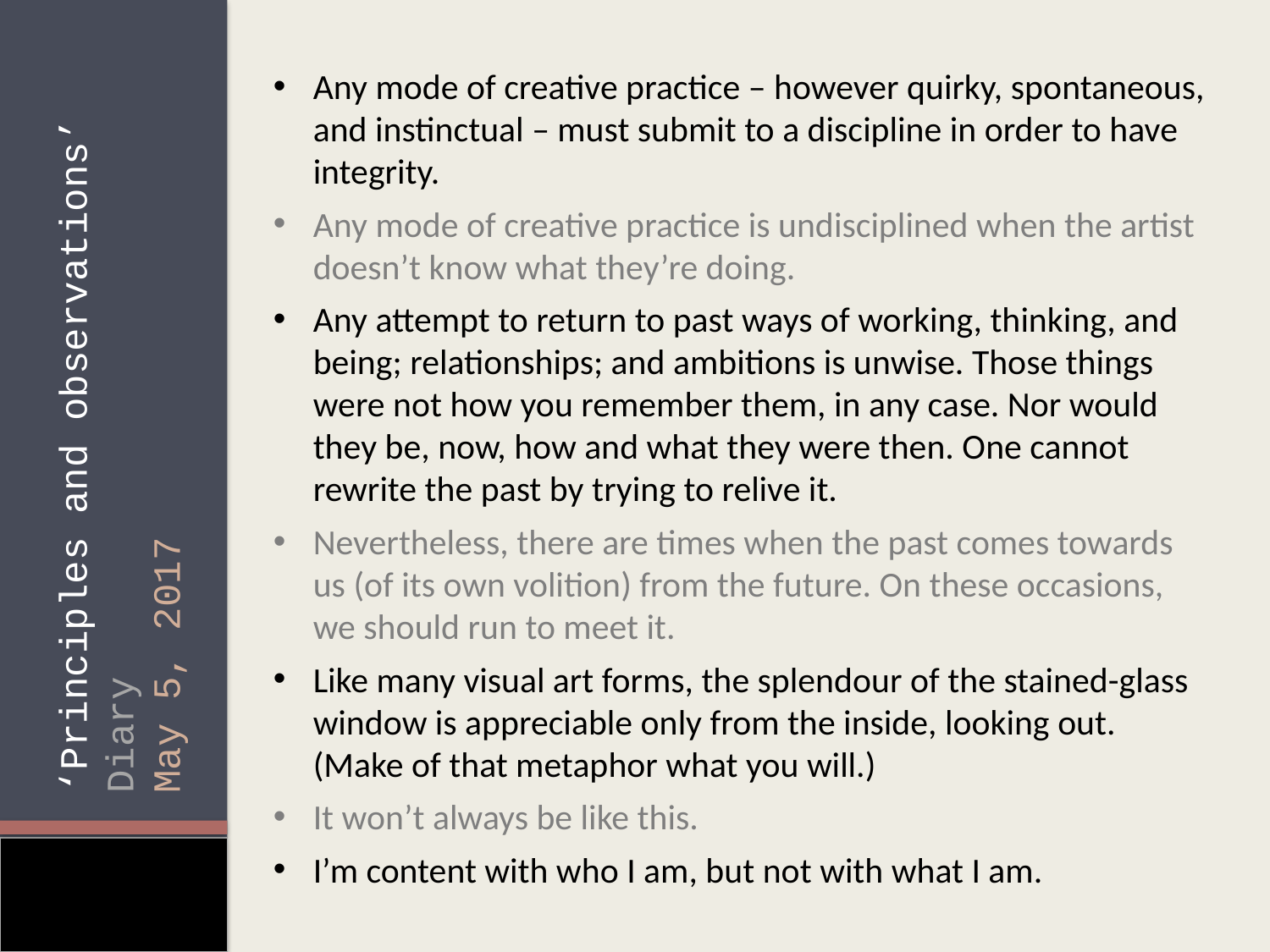

Any mode of
Any mode of creative practice – however quirky, spontaneous, and instinctual – must submit to a discipline in order to have integrity.
Any mode of creative practice is undisciplined when the artist doesn’t know what they’re doing.
Any attempt to return to past ways of working, thinking, and being; relationships; and ambitions is unwise. Those things were not how you remember them, in any case. Nor would they be, now, how and what they were then. One cannot rewrite the past by trying to relive it.
Nevertheless, there are times when the past comes towards us (of its own volition) from the future. On these occasions, we should run to meet it.
Like many visual art forms, the splendour of the stained-glass window is appreciable only from the inside, looking out. (Make of that metaphor what you will.)
It won’t always be like this.
I’m content with who I am, but not with what I am.
‘Principles and observations’
Diary
May 5, 2017